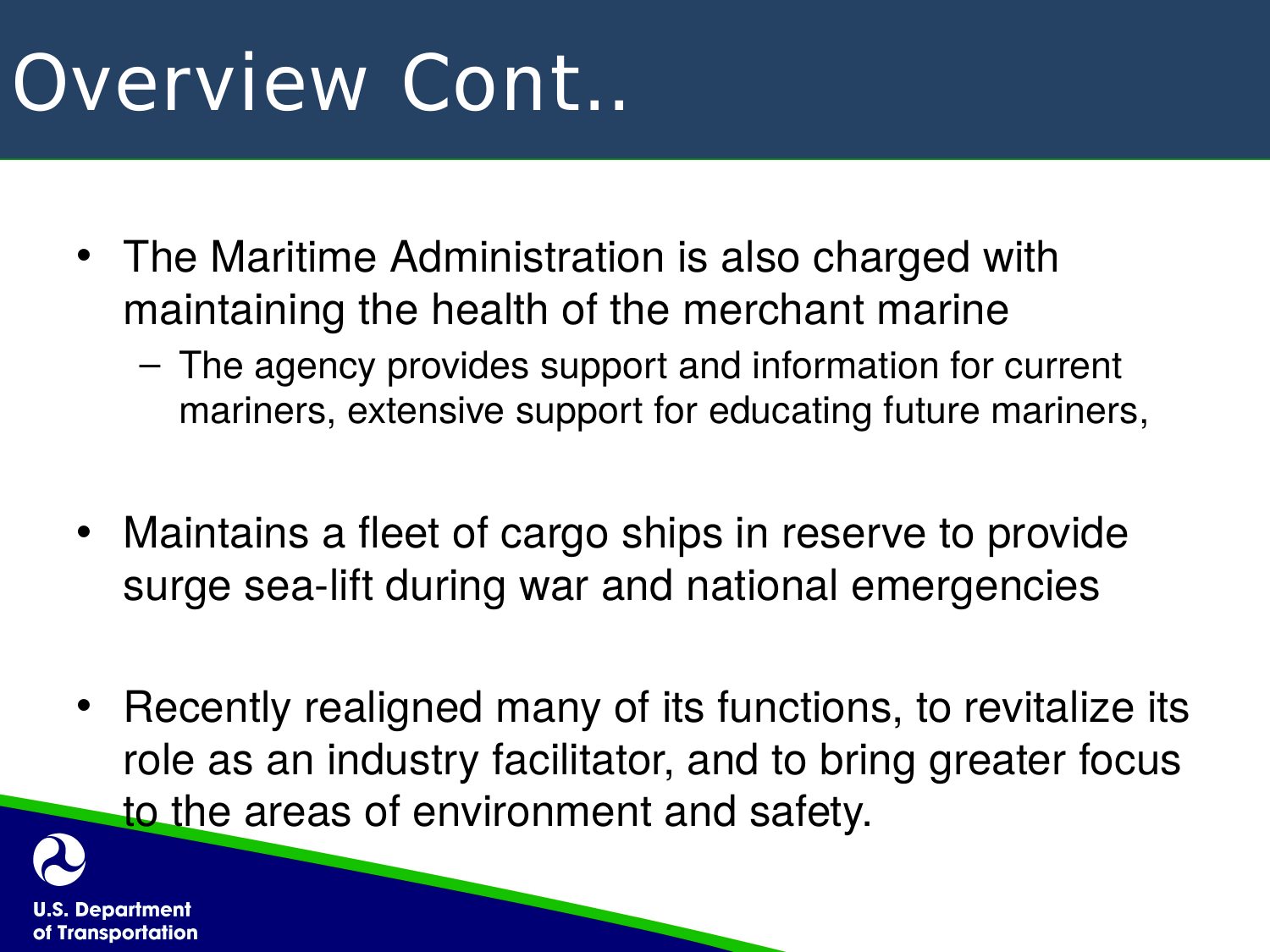

# Overview Cont..
The Maritime Administration is also charged with maintaining the health of the merchant marine
The agency provides support and information for current mariners, extensive support for educating future mariners,

Maintains a fleet of cargo ships in reserve to provide surge sea-lift during war and national emergencies

Recently realigned many of its functions, to revitalize its role as an industry facilitator, and to bring greater focus to the areas of environment and safety.